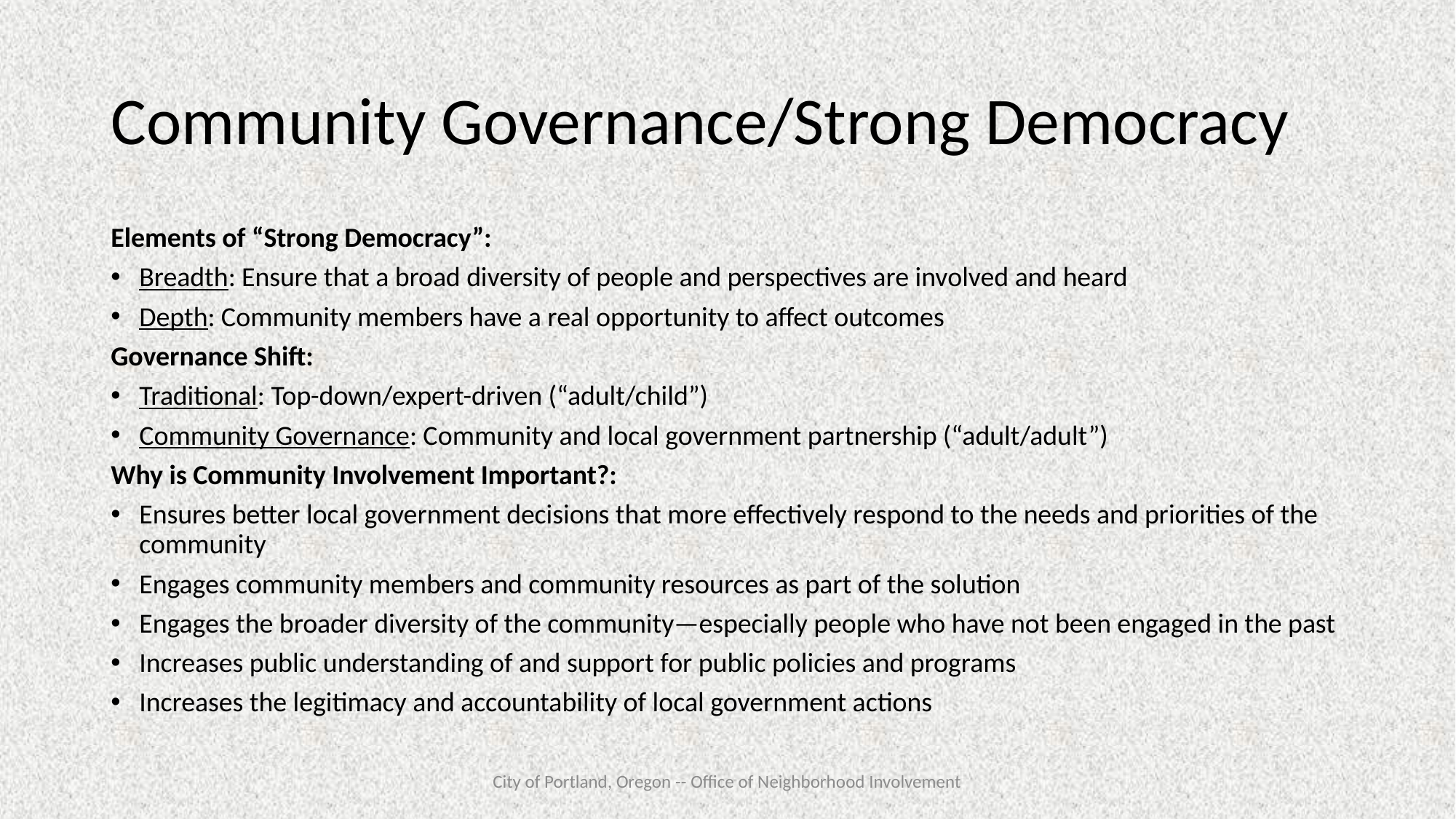

# Community Governance/Strong Democracy
Elements of “Strong Democracy”:
Breadth: Ensure that a broad diversity of people and perspectives are involved and heard
Depth: Community members have a real opportunity to affect outcomes
Governance Shift:
Traditional: Top-down/expert-driven (“adult/child”)
Community Governance: Community and local government partnership (“adult/adult”)
Why is Community Involvement Important?:
Ensures better local government decisions that more effectively respond to the needs and priorities of the community
Engages community members and community resources as part of the solution
Engages the broader diversity of the community—especially people who have not been engaged in the past
Increases public understanding of and support for public policies and programs
Increases the legitimacy and accountability of local government actions
City of Portland, Oregon -- Office of Neighborhood Involvement